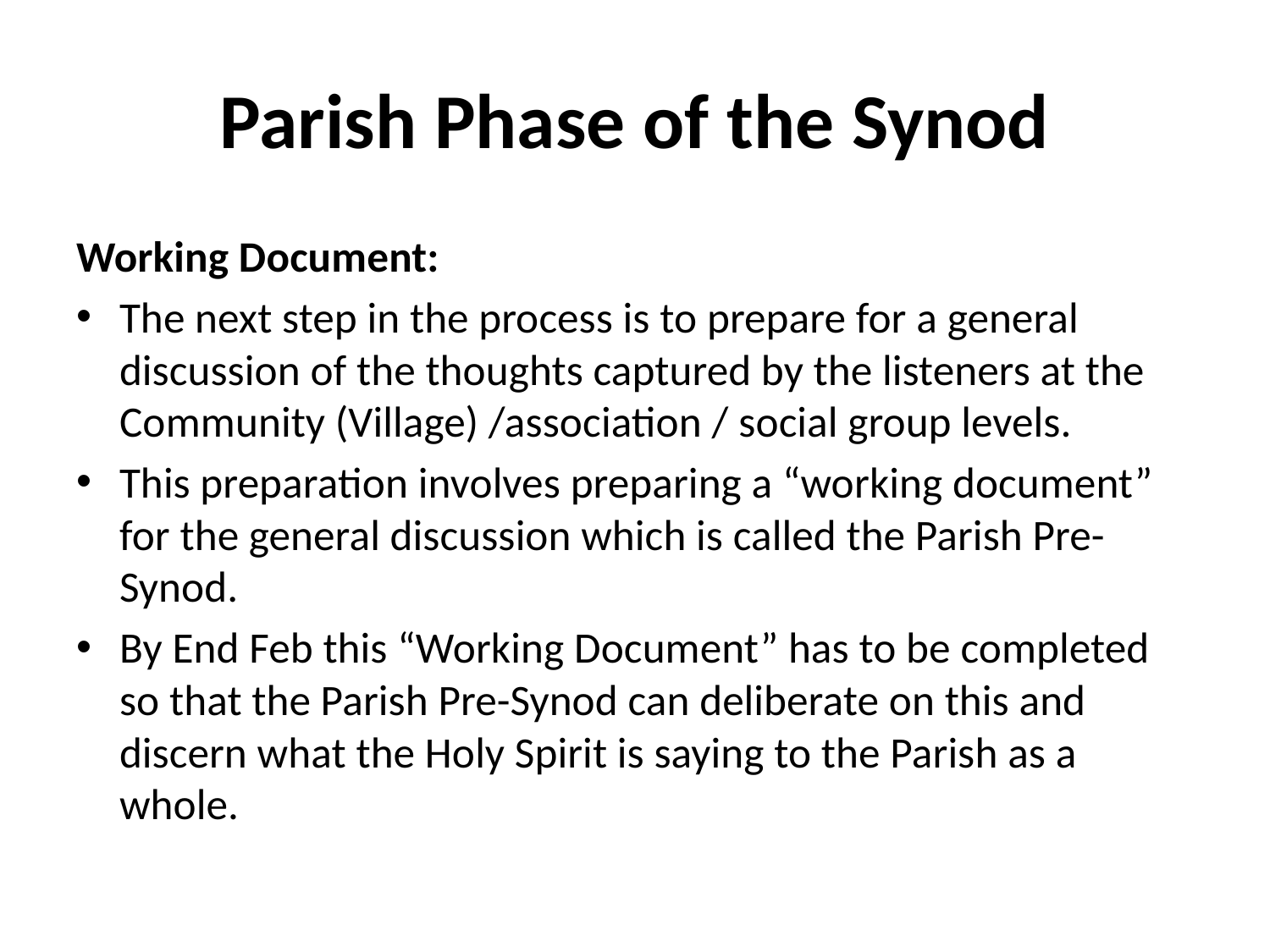

# Parish Phase of the Synod
Working Document:
The next step in the process is to prepare for a general discussion of the thoughts captured by the listeners at the Community (Village) /association / social group levels.
This preparation involves preparing a “working document” for the general discussion which is called the Parish Pre-Synod.
By End Feb this “Working Document” has to be completed so that the Parish Pre-Synod can deliberate on this and discern what the Holy Spirit is saying to the Parish as a whole.